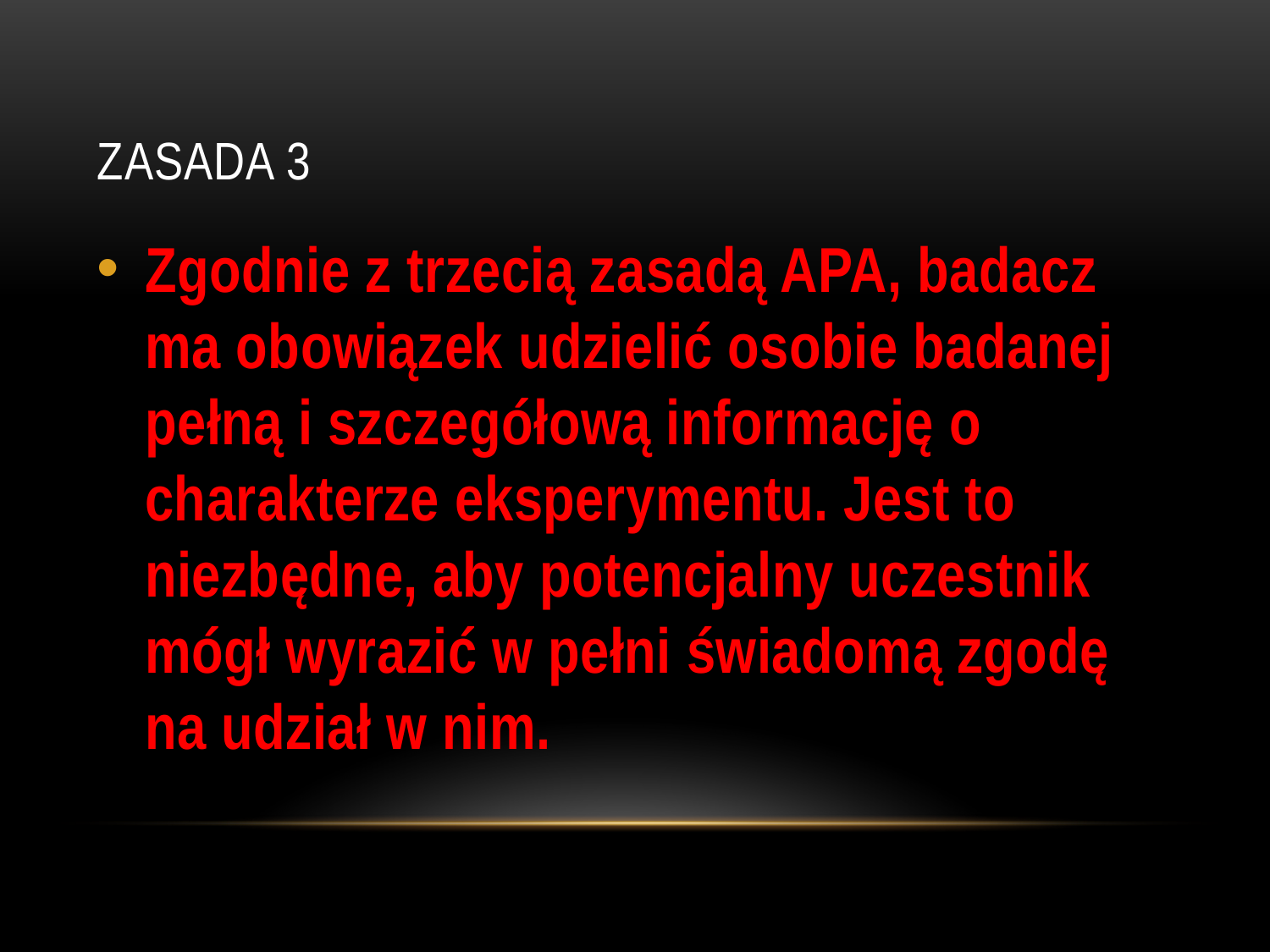

# Zasada 3
Zgodnie z trzecią zasadą APA, badacz ma obowiązek udzielić osobie badanej pełną i szczegółową informację o charakterze eksperymentu. Jest to niezbędne, aby potencjalny uczestnik mógł wyrazić w pełni świadomą zgodę na udział w nim.